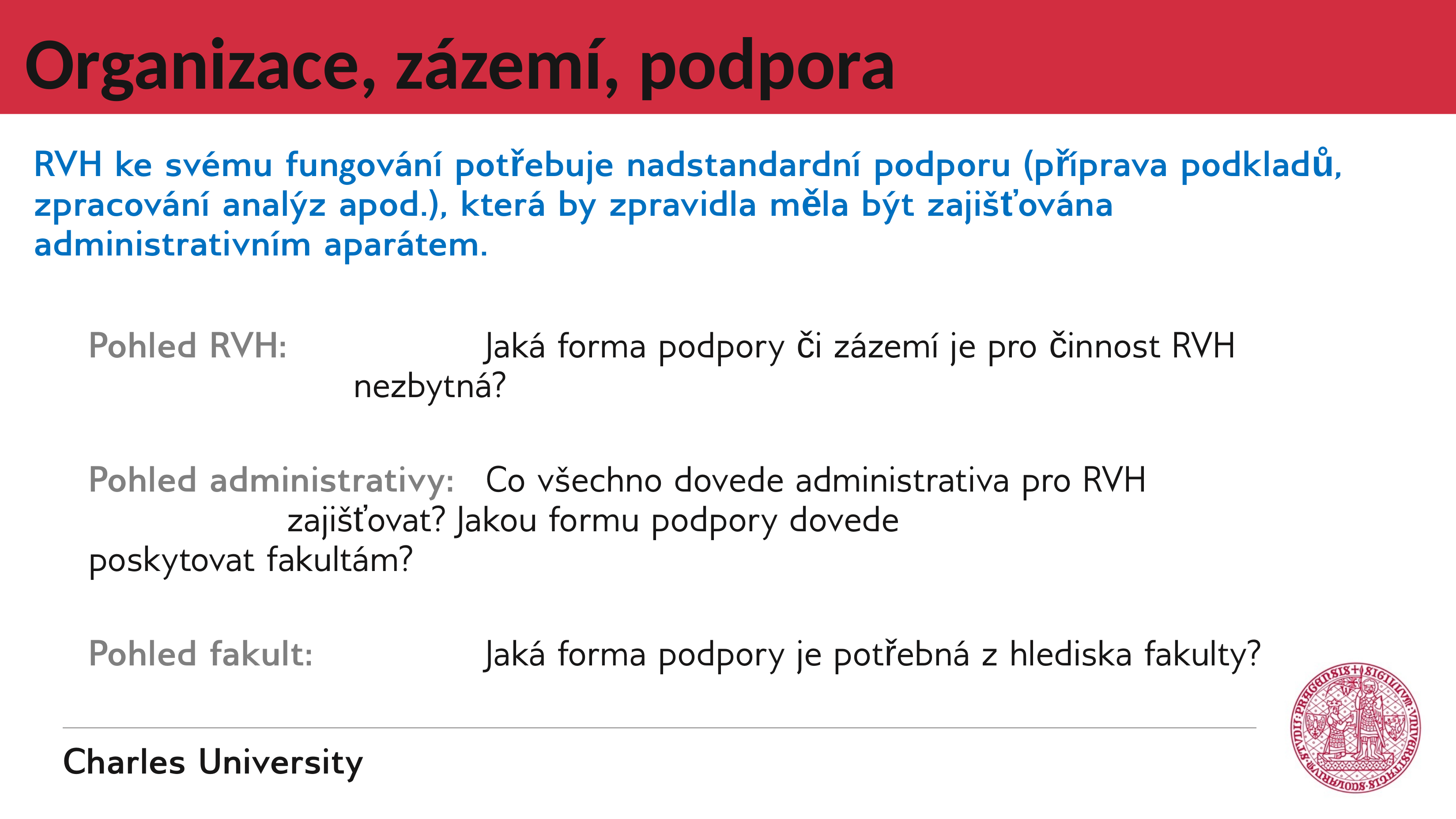

# Organizace, zázemí, podpora
RVH ke svému fungování potřebuje nadstandardní podporu (příprava podkladů, zpracování analýz apod.), která by zpravidla měla být zajišťována administrativním aparátem.

Pohled RVH: 			Jaká forma podpory či zázemí je pro činnost RVH 						nezbytná?

Pohled administrativy: 	Co všechno dovede administrativa pro RVH 						zajišťovat? Jakou formu podpory dovede 							poskytovat fakultám?

Pohled fakult: 			Jaká forma podpory je potřebná z hlediska fakulty?